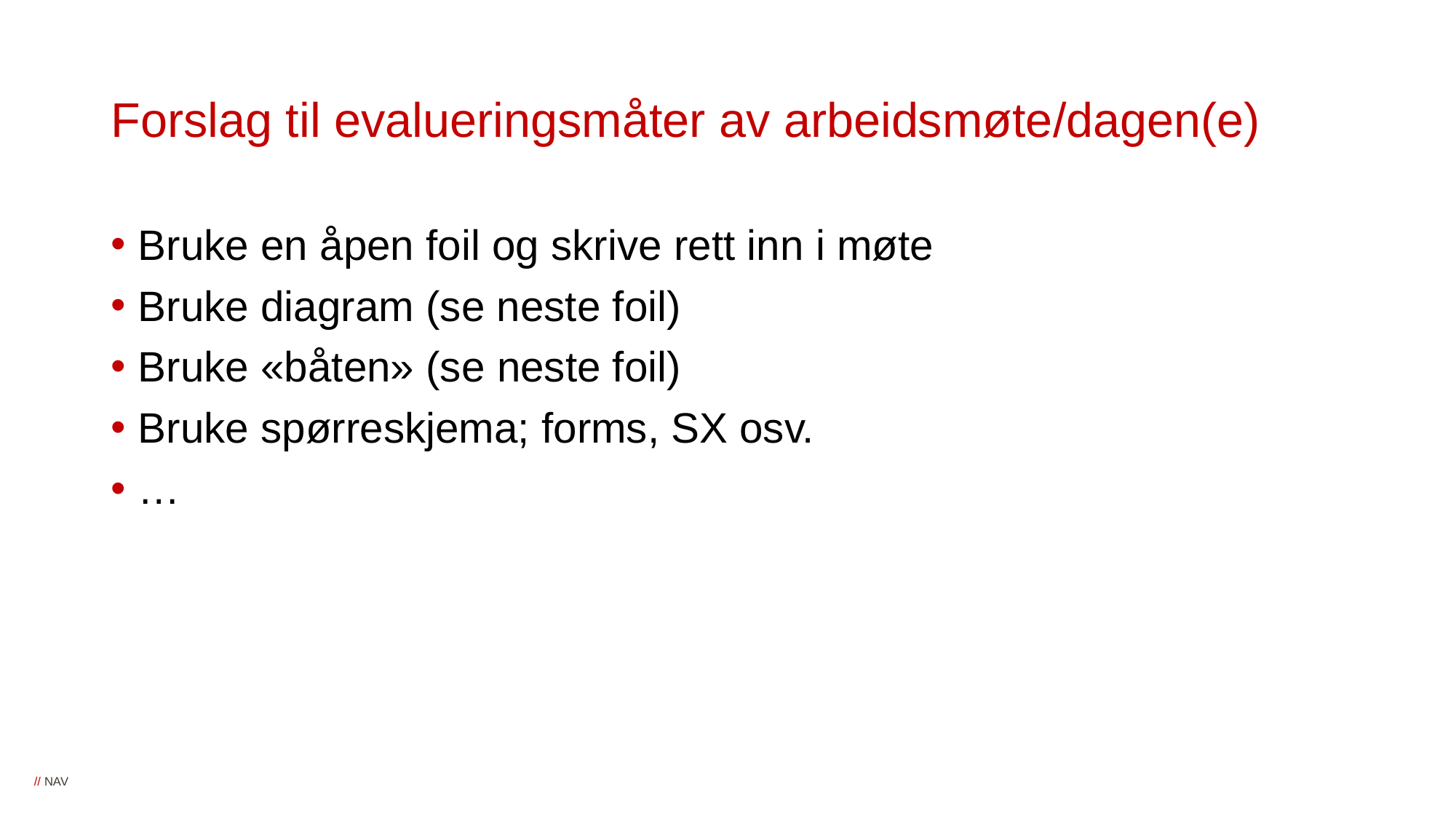

# Forslag til evalueringsmåter av arbeidsmøte/dagen(e)
Bruke en åpen foil og skrive rett inn i møte
Bruke diagram (se neste foil)
Bruke «båten» (se neste foil)
Bruke spørreskjema; forms, SX osv.
…